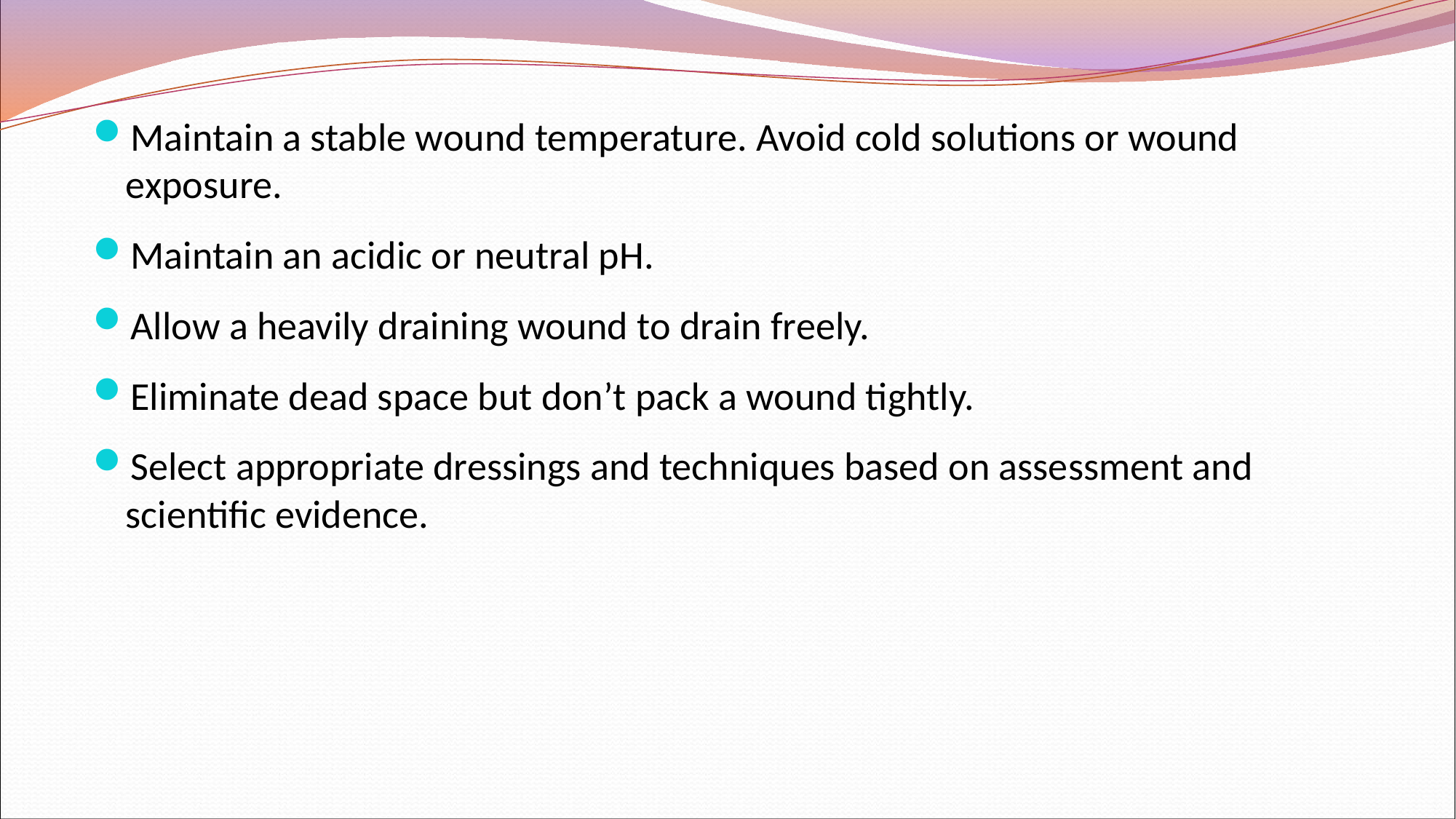

Maintain a stable wound temperature. Avoid cold solutions or wound exposure.
Maintain an acidic or neutral pH.
Allow a heavily draining wound to drain freely.
Eliminate dead space but don’t pack a wound tightly.
Select appropriate dressings and techniques based on assessment and scientific evidence.